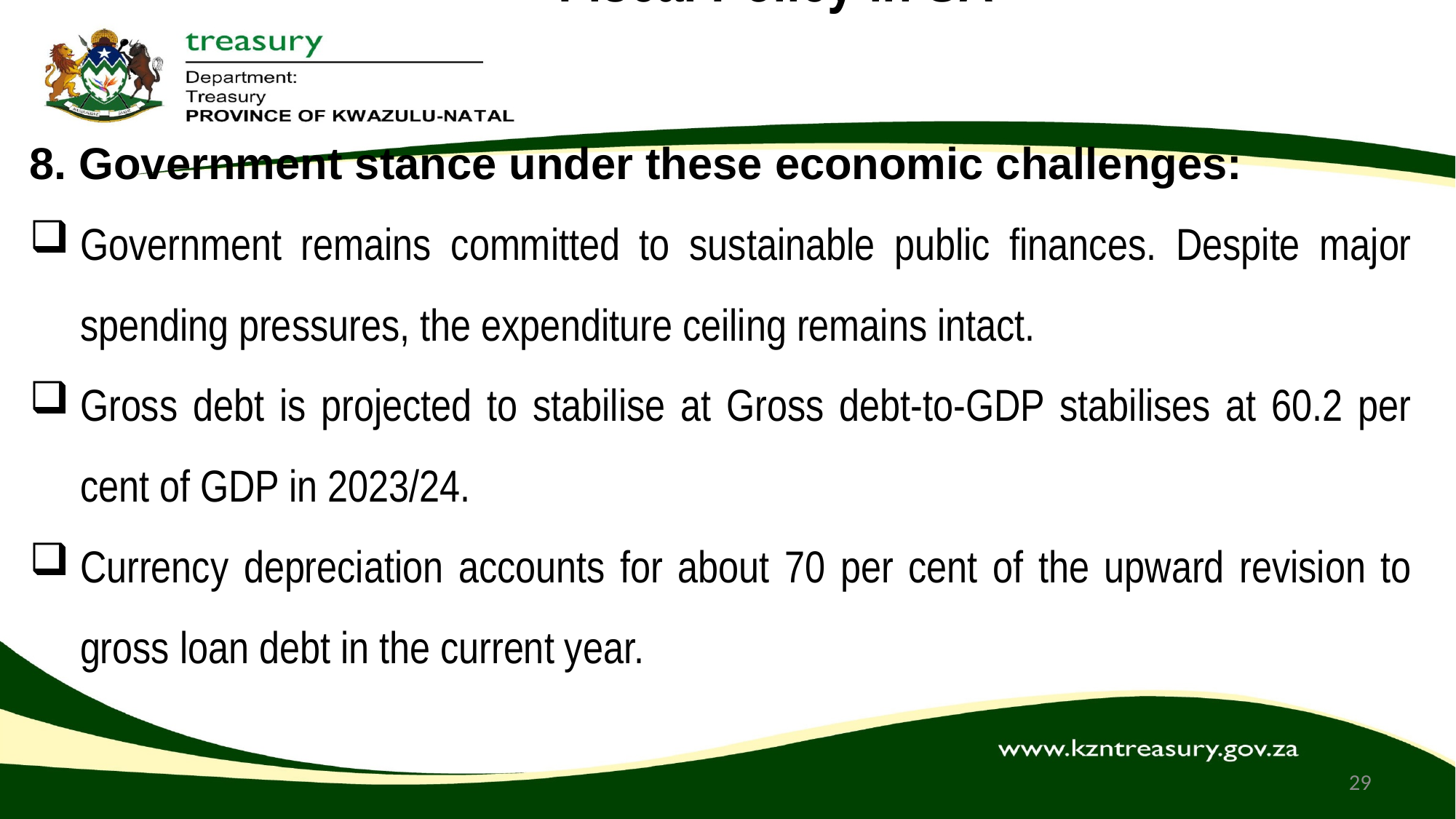

# Fiscal Policy in SA
8. Government stance under these economic challenges:
Government remains committed to sustainable public finances. Despite major spending pressures, the expenditure ceiling remains intact.
Gross debt is projected to stabilise at Gross debt-to-GDP stabilises at 60.2 per cent of GDP in 2023/24.
Currency depreciation accounts for about 70 per cent of the upward revision to gross loan debt in the current year.

29